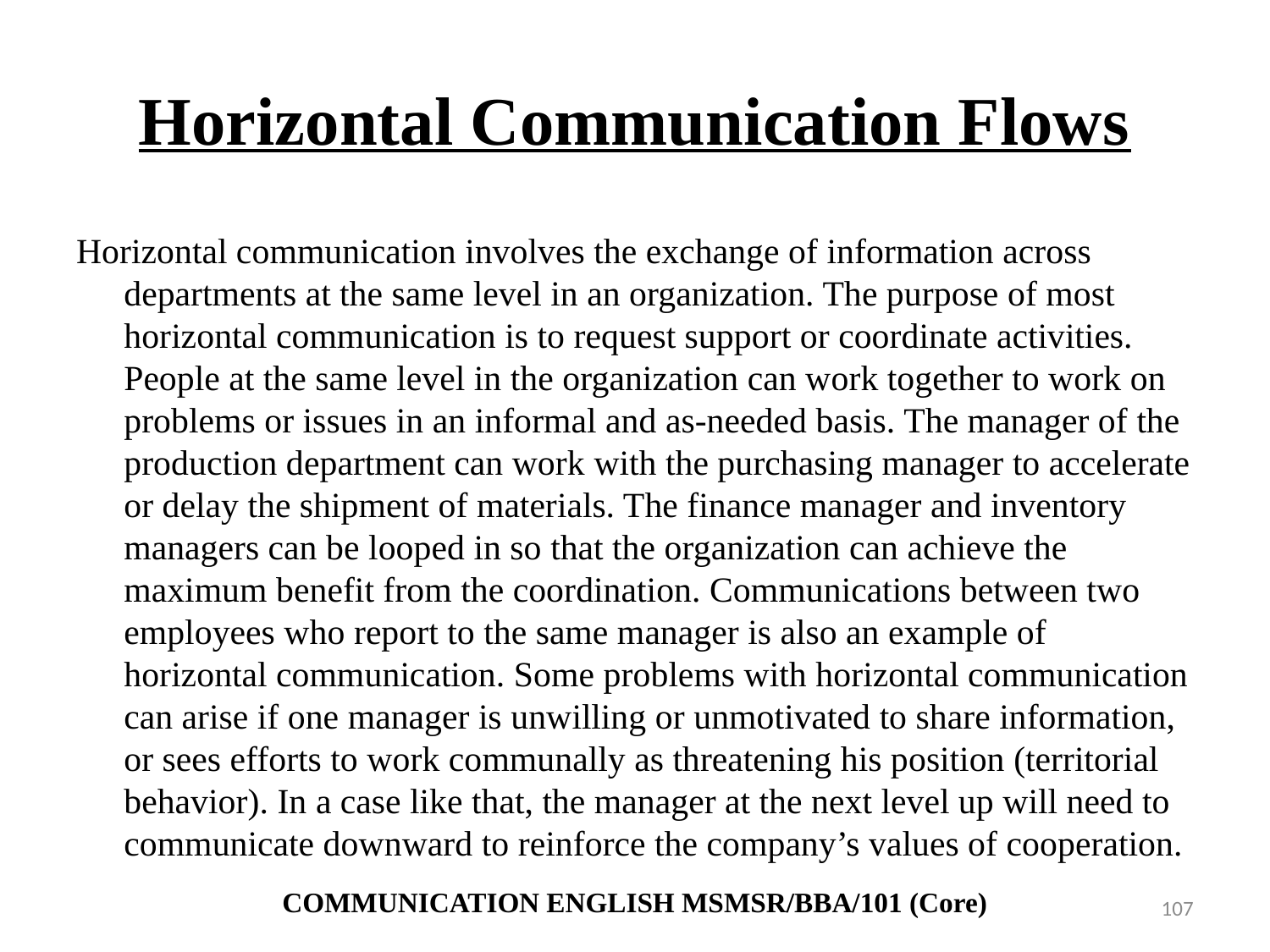

# Horizontal Communication Flows
Horizontal communication involves the exchange of information across departments at the same level in an organization. The purpose of most horizontal communication is to request support or coordinate activities. People at the same level in the organization can work together to work on problems or issues in an informal and as-needed basis. The manager of the production department can work with the purchasing manager to accelerate or delay the shipment of materials. The finance manager and inventory managers can be looped in so that the organization can achieve the maximum benefit from the coordination. Communications between two employees who report to the same manager is also an example of horizontal communication. Some problems with horizontal communication can arise if one manager is unwilling or unmotivated to share information, or sees efforts to work communally as threatening his position (territorial behavior). In a case like that, the manager at the next level up will need to communicate downward to reinforce the company’s values of cooperation.

COMMUNICATION ENGLISH MSMSR/BBA/101 (Core)
107